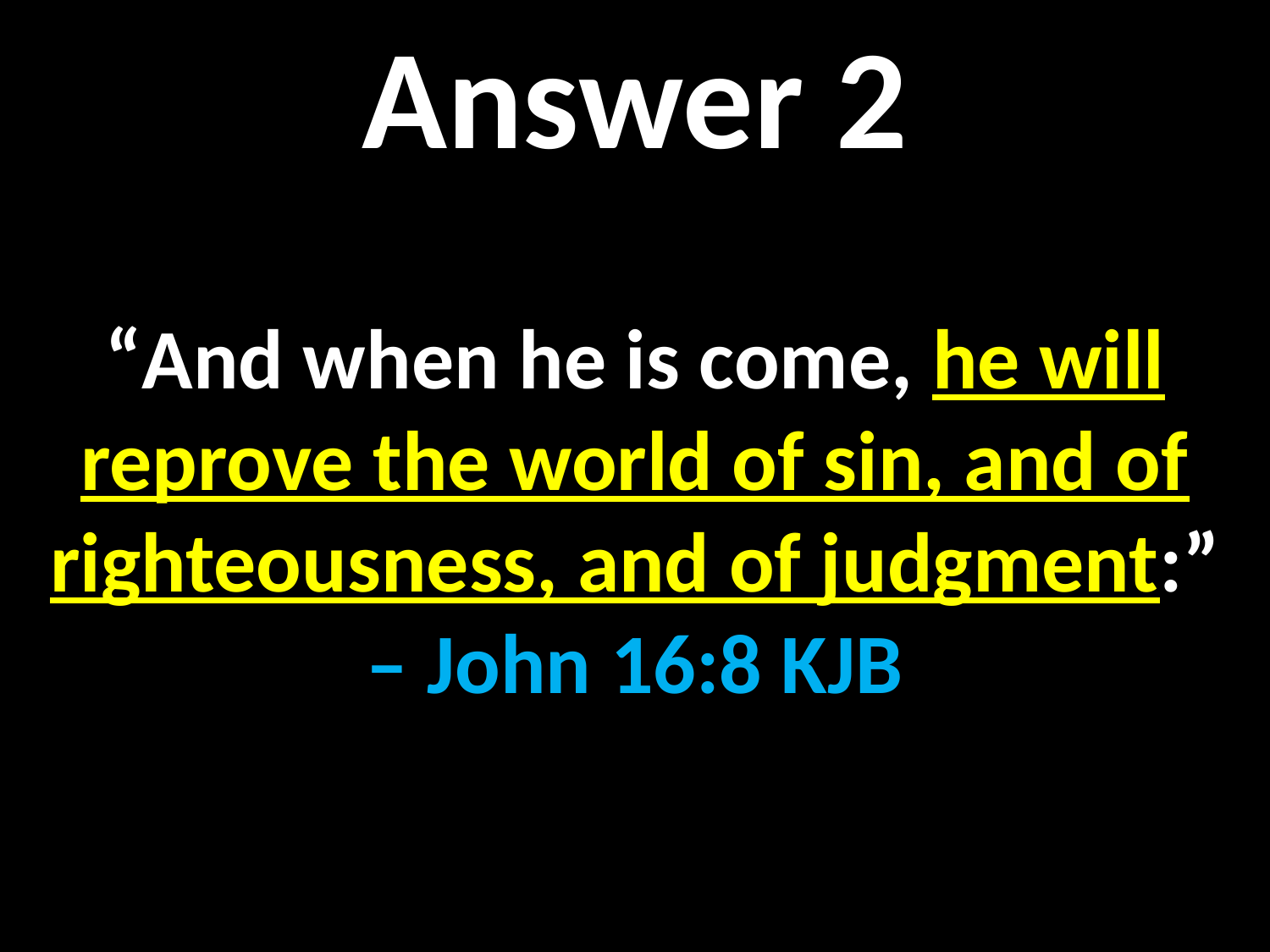

Answer 2
“And when he is come, he will reprove the world of sin, and of righteousness, and of judgment:”
– John 16:8 KJB